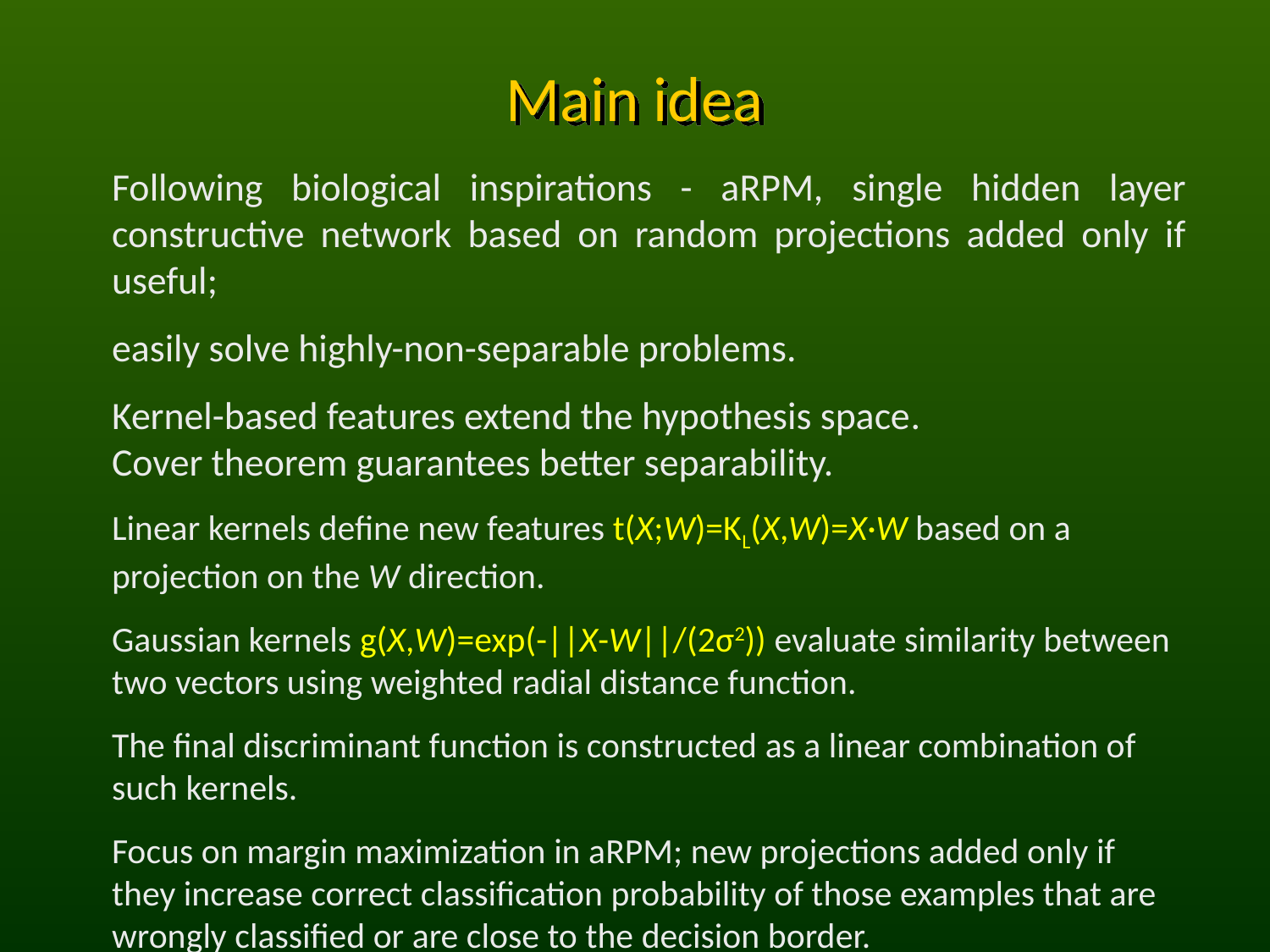

# Main idea
Following biological inspirations - aRPM, single hidden layer constructive network based on random projections added only if useful;
easily solve highly-non-separable problems.
Kernel-based features extend the hypothesis space.
Cover theorem guarantees better separability.
Linear kernels define new features t(X;W)=KL(X,W)=X·W based on a projection on the W direction.
Gaussian kernels g(X,W)=exp(-||X-W||/(2σ2)) evaluate similarity between two vectors using weighted radial distance function.
The final discriminant function is constructed as a linear combination of such kernels.
Focus on margin maximization in aRPM; new projections added only if they increase correct classification probability of those examples that are wrongly classified or are close to the decision border.